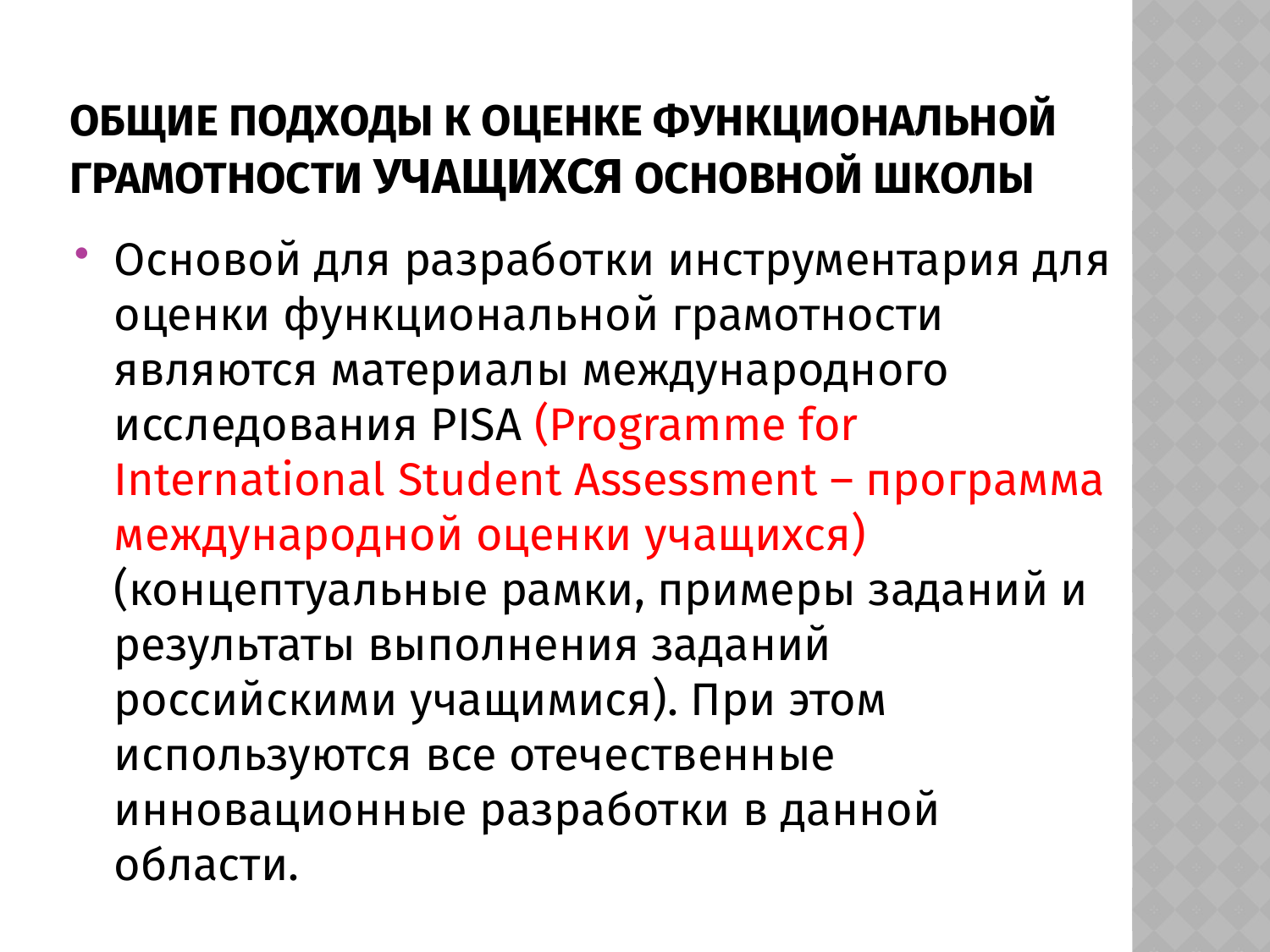

# Общие подходы к оценке функциональной грамотности учащихся основной школы
Основой для разработки инструментария для оценки функциональной грамотности являются материалы международного исследования PISA (Programme for International Student Assessment – программа международной оценки учащихся) (концептуальные рамки, примеры заданий и результаты выполнения заданий российскими учащимися). При этом используются все отечественные инновационные разработки в данной области.